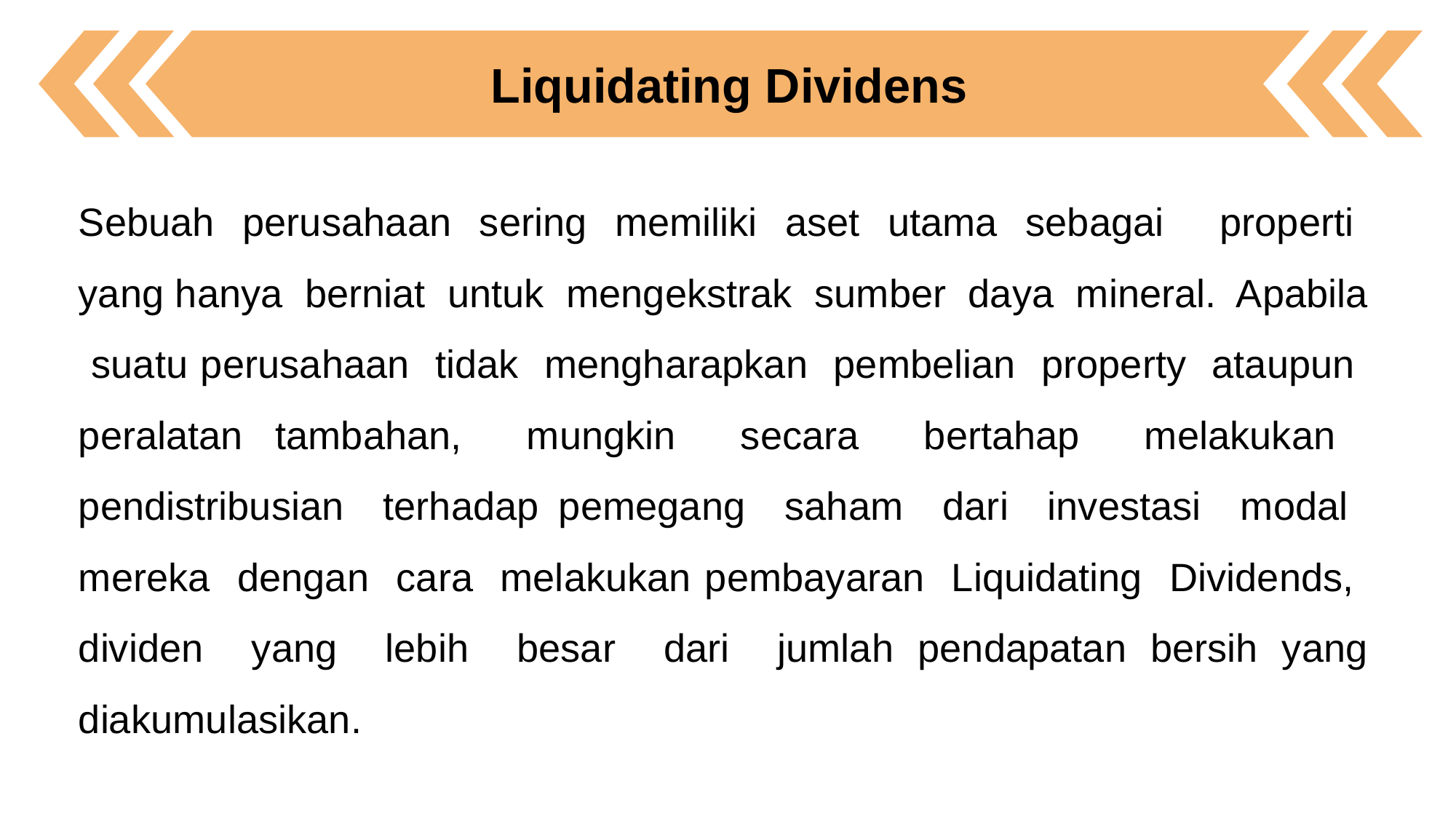

Liquidating Dividens
Sebuah  perusahaan  sering  memiliki  aset  utama  sebagai    properti  yang hanya  berniat  untuk  mengekstrak  sumber  daya  mineral.  Apabila  suatu perusahaan  tidak  mengharapkan  pembelian  property  ataupun  peralatan tambahan,  mungkin  secara  bertahap  melakukan  pendistribusian  terhadap pemegang  saham  dari  investasi  modal  mereka  dengan  cara  melakukan pembayaran  Liquidating  Dividends,  dividen  yang  lebih  besar  dari  jumlah pendapatan bersih yang diakumulasikan.